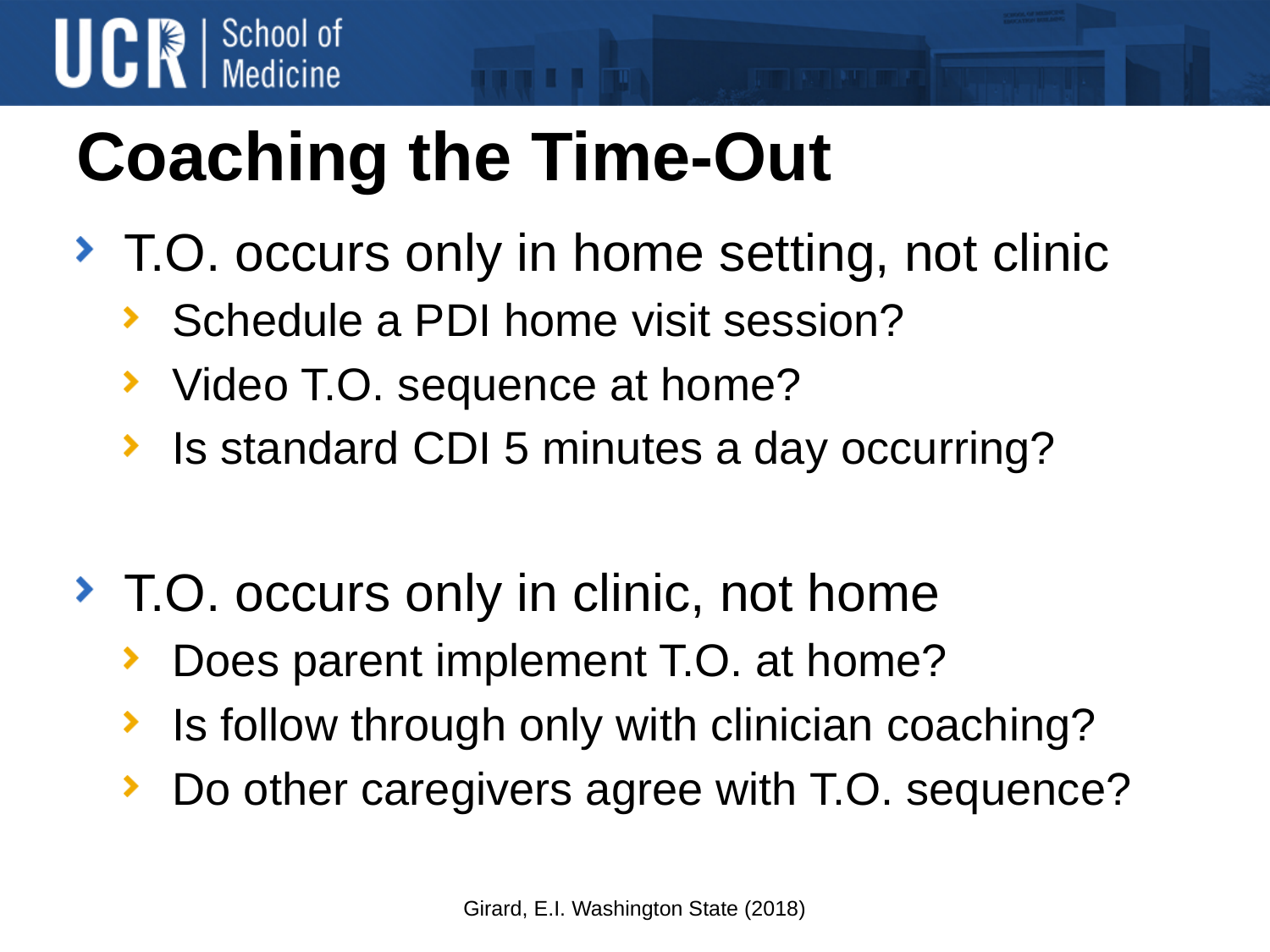

# Coaching the Time-Out
T.O. occurs only in home setting, not clinic
Schedule a PDI home visit session?
Video T.O. sequence at home?
Is standard CDI 5 minutes a day occurring?

T.O. occurs only in clinic, not home
Does parent implement T.O. at home?
Is follow through only with clinician coaching?
Do other caregivers agree with T.O. sequence?

Girard, E.I. Washington State (2018)